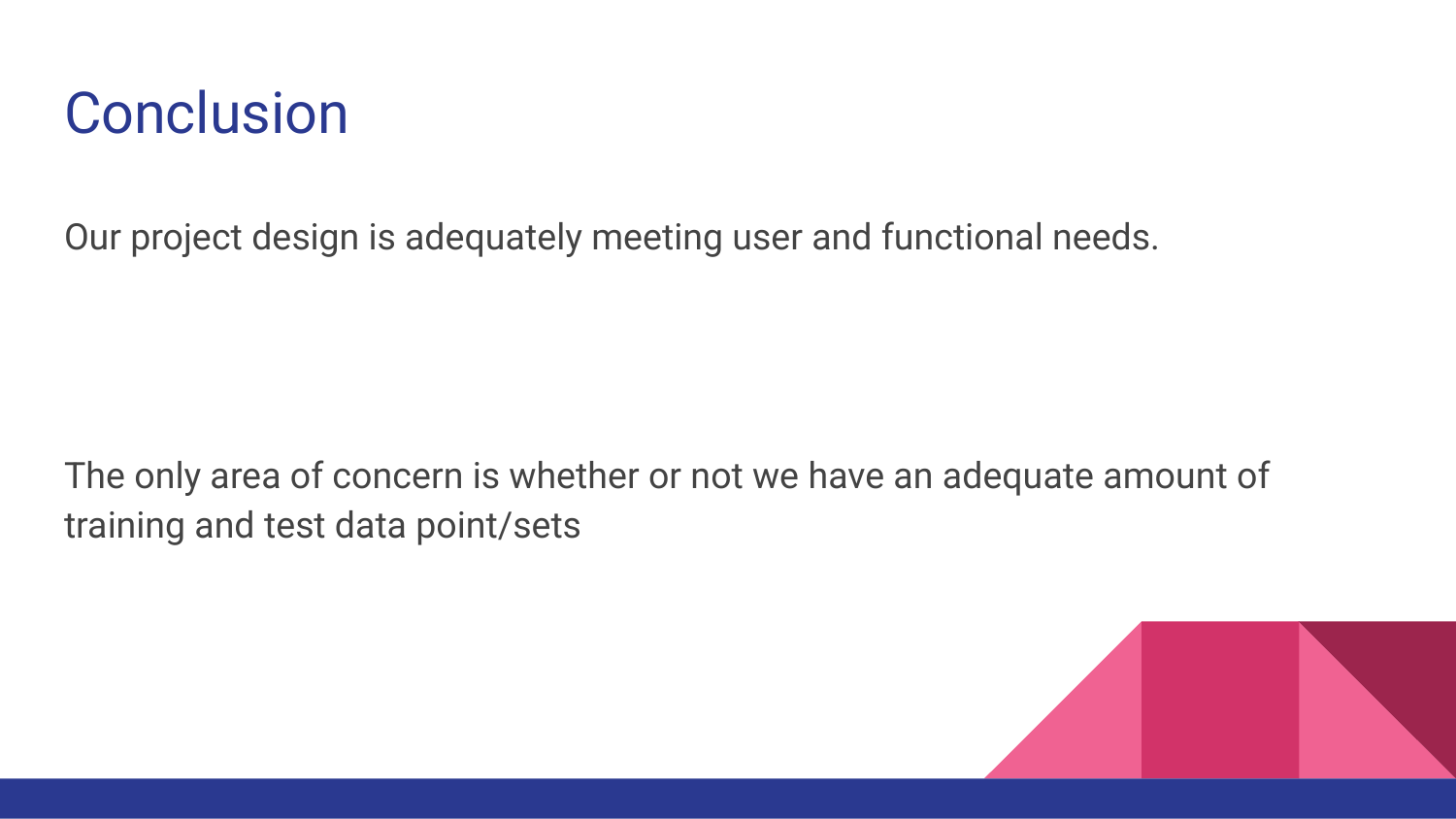

# Conclusion
Our project design is adequately meeting user and functional needs.

The only area of concern is whether or not we have an adequate amount of training and test data point/sets